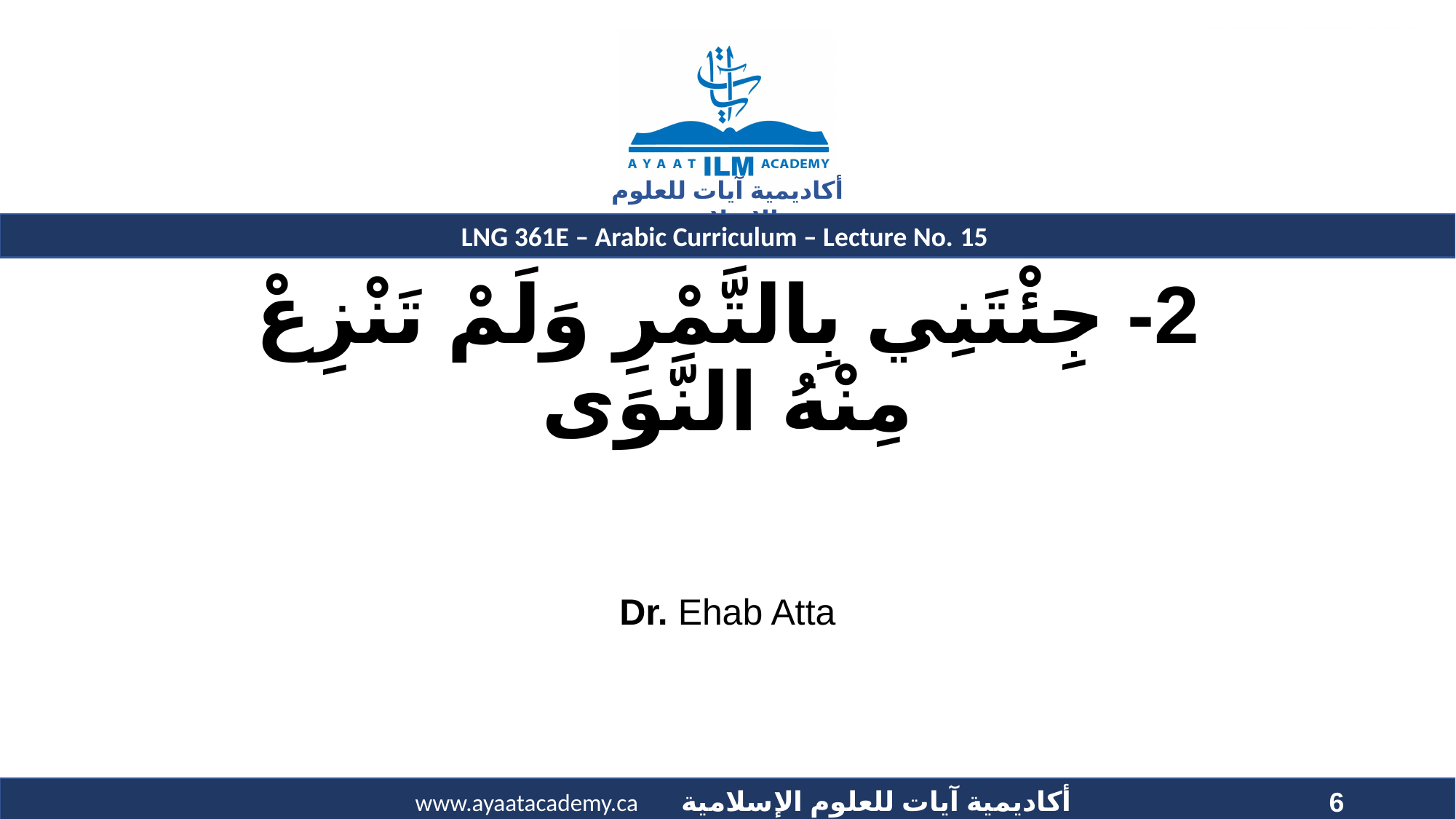

# 2- جِئْتَنِي بِالتَّمْرِ وَلَمْ تَنْزِعْ مِنْهُ النَّوَى
Dr. Ehab Atta
6